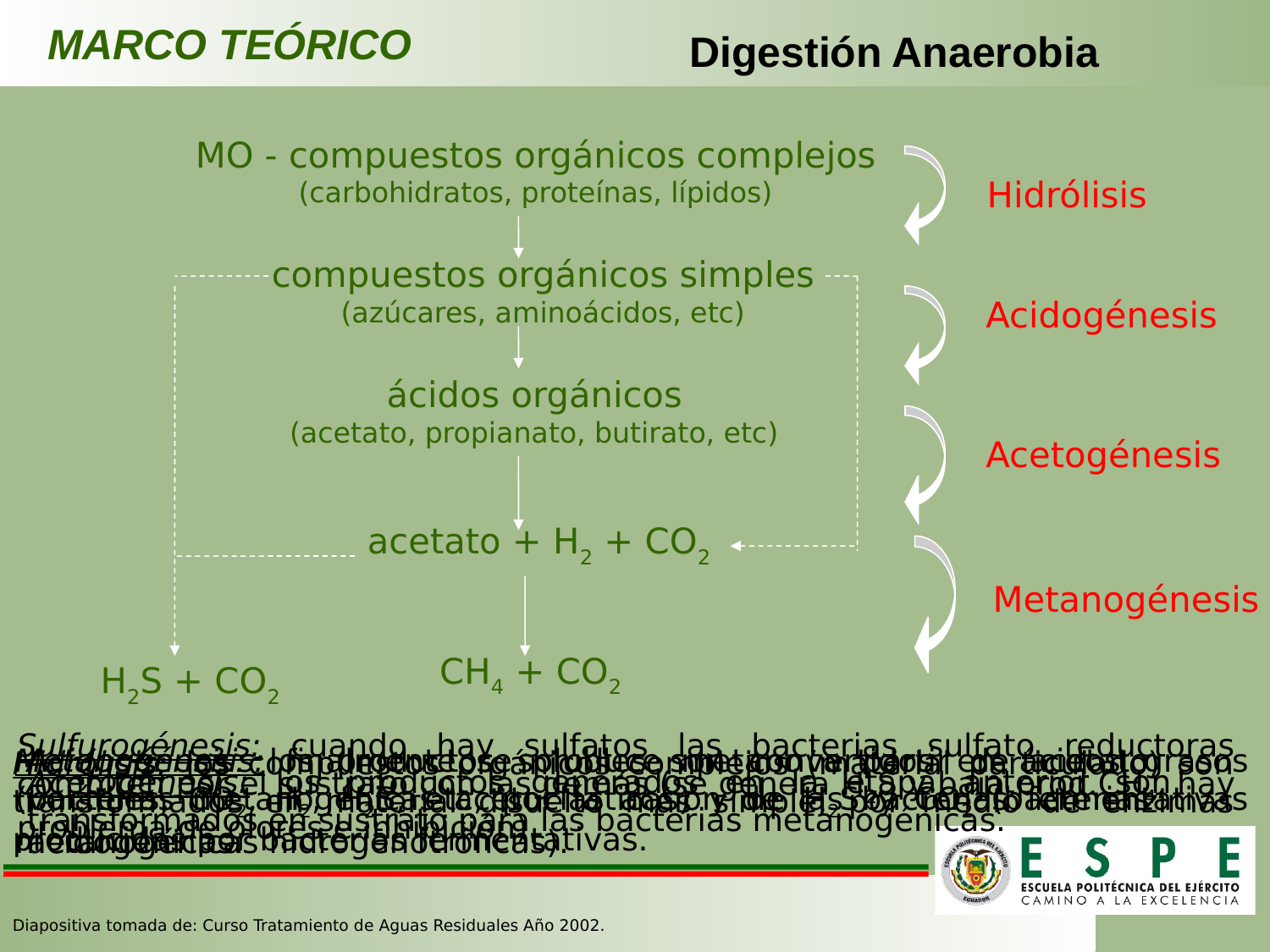

MARCO TEÓRICO
 Digestión Anaerobia
MO - compuestos orgánicos complejos
(carbohidratos, proteínas, lípidos)

Hidrólisis

compuestos orgánicos simples
(azúcares, aminoácidos, etc)

Acidogénesis

ácidos orgánicos
(acetato, propianato, butirato, etc)

Acetogénesis

acetato + H2 + CO2

Metanogénesis

CH4 + CO2
H2S + CO2
Sulfurogénesis: cuando hay sulfatos las bacterias sulfato reductoras compiten por el sustrato con las demás (se genera H2S y baja prod.CH4, hay problema de olores e inhibición).
Hidrólisis: los compuestos orgánicos complejos (material particulado) son transformados en material disuelto más simple, por medio de enzimas producidas por bacterias fermentativas.
Metanogénesis: finalmente se produce metano a partir de acetato (bacterias metanogénicas acetoclásticas) y de H2S y CO2 (bacterias metanogénicas hidrogenotróficas).
Acidogénesis: los productos solubles son convertidos en ácidos grasos volátiles, CO2, H2, H2S, etc, por la acción de las bacterias fermentativas acidogénicas.
Acetogénesis: los productos generados en la etapa anterior son transformados en sustrato para las bacterias metanogénicas.
Diapositiva tomada de: Curso Tratamiento de Aguas Residuales Año 2002.